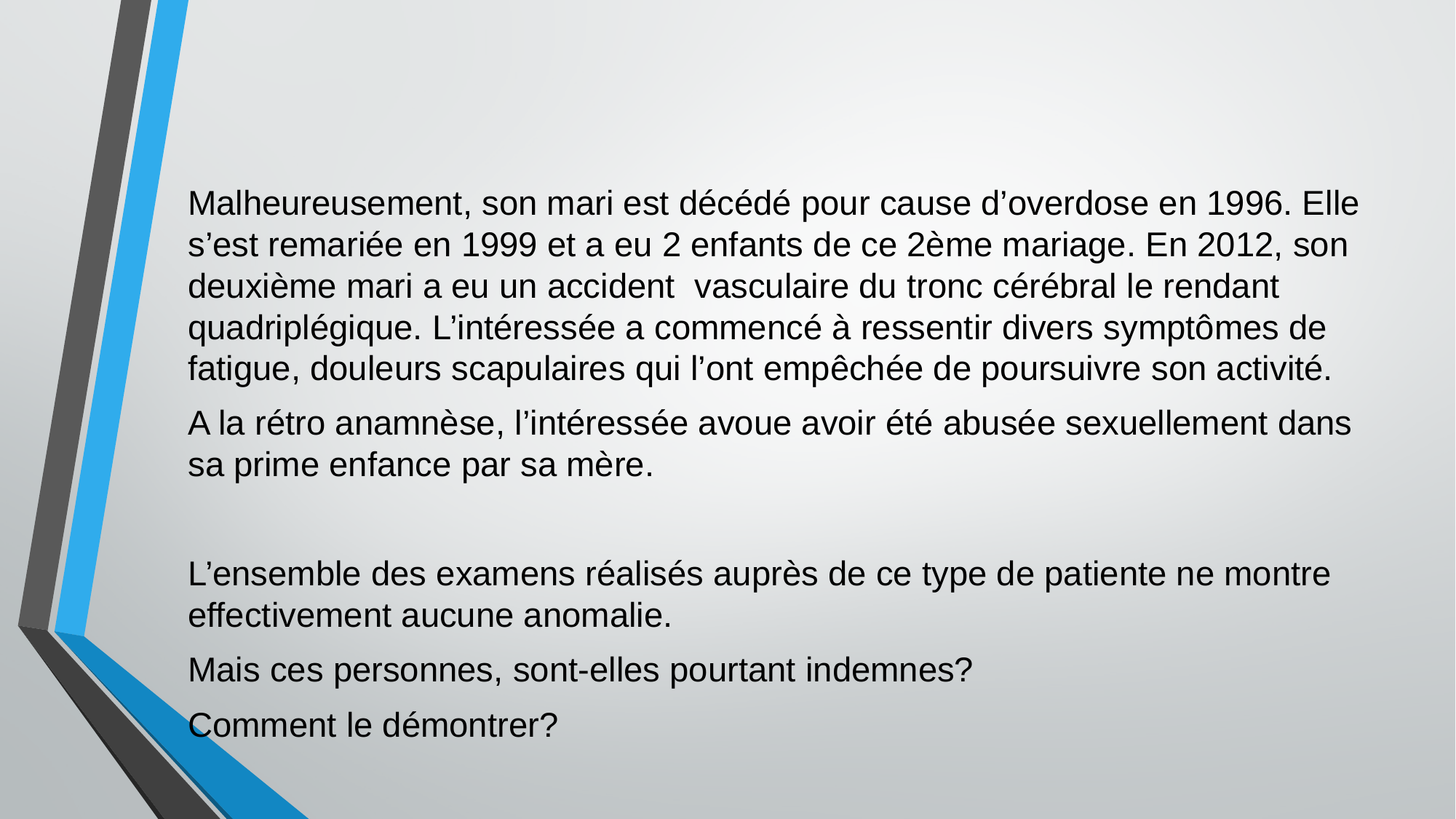

Malheureusement, son mari est décédé pour cause d’overdose en 1996. Elle s’est remariée en 1999 et a eu 2 enfants de ce 2ème mariage. En 2012, son deuxième mari a eu un accident  vasculaire du tronc cérébral le rendant quadriplégique. L’intéressée a commencé à ressentir divers symptômes de fatigue, douleurs scapulaires qui l’ont empêchée de poursuivre son activité.
A la rétro anamnèse, l’intéressée avoue avoir été abusée sexuellement dans sa prime enfance par sa mère.

L’ensemble des examens réalisés auprès de ce type de patiente ne montre effectivement aucune anomalie.
Mais ces personnes, sont-elles pourtant indemnes?
Comment le démontrer?